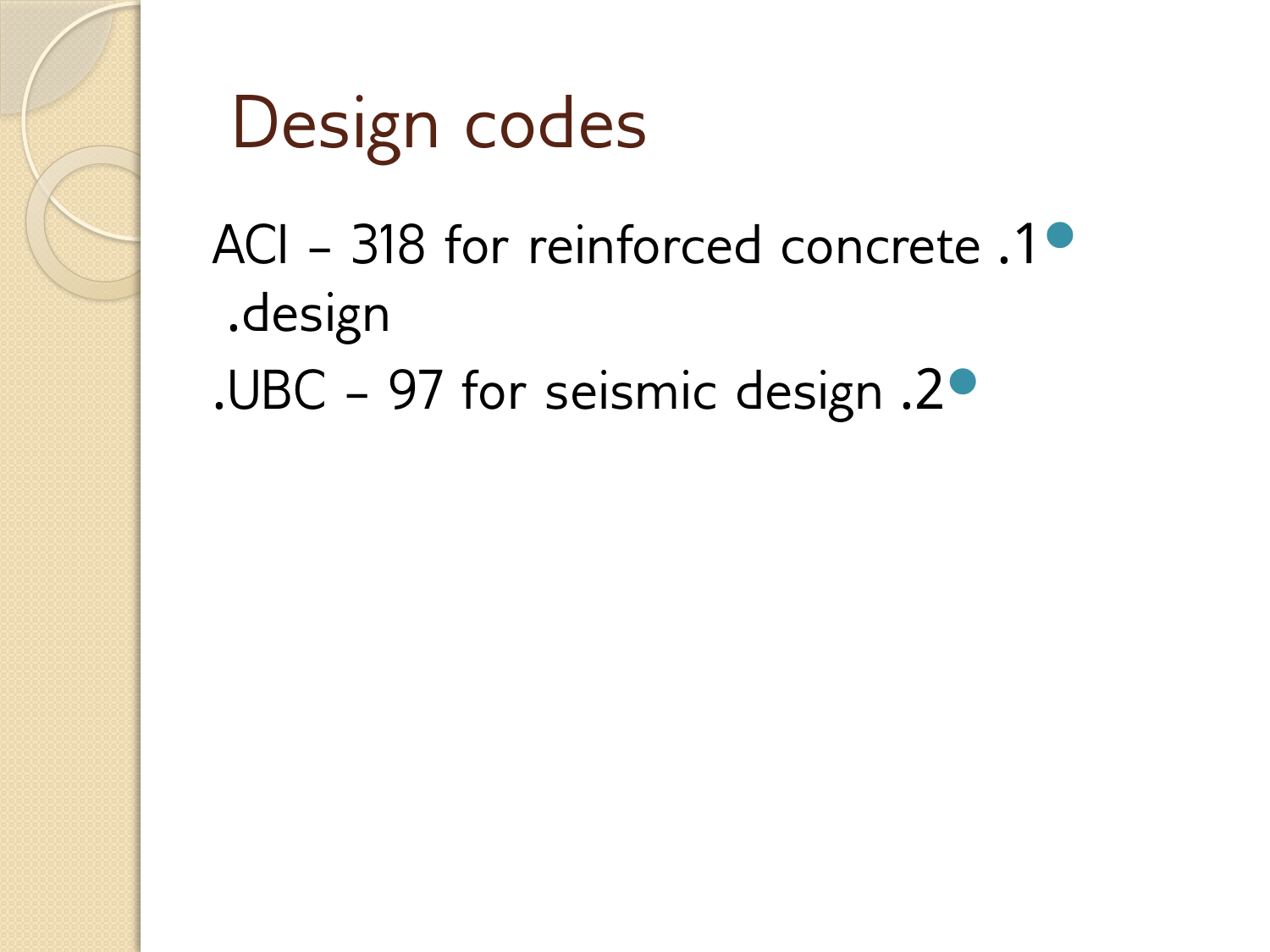

# Design codes
1. ACI – 318 for reinforced concrete design.
2. UBC – 97 for seismic design.